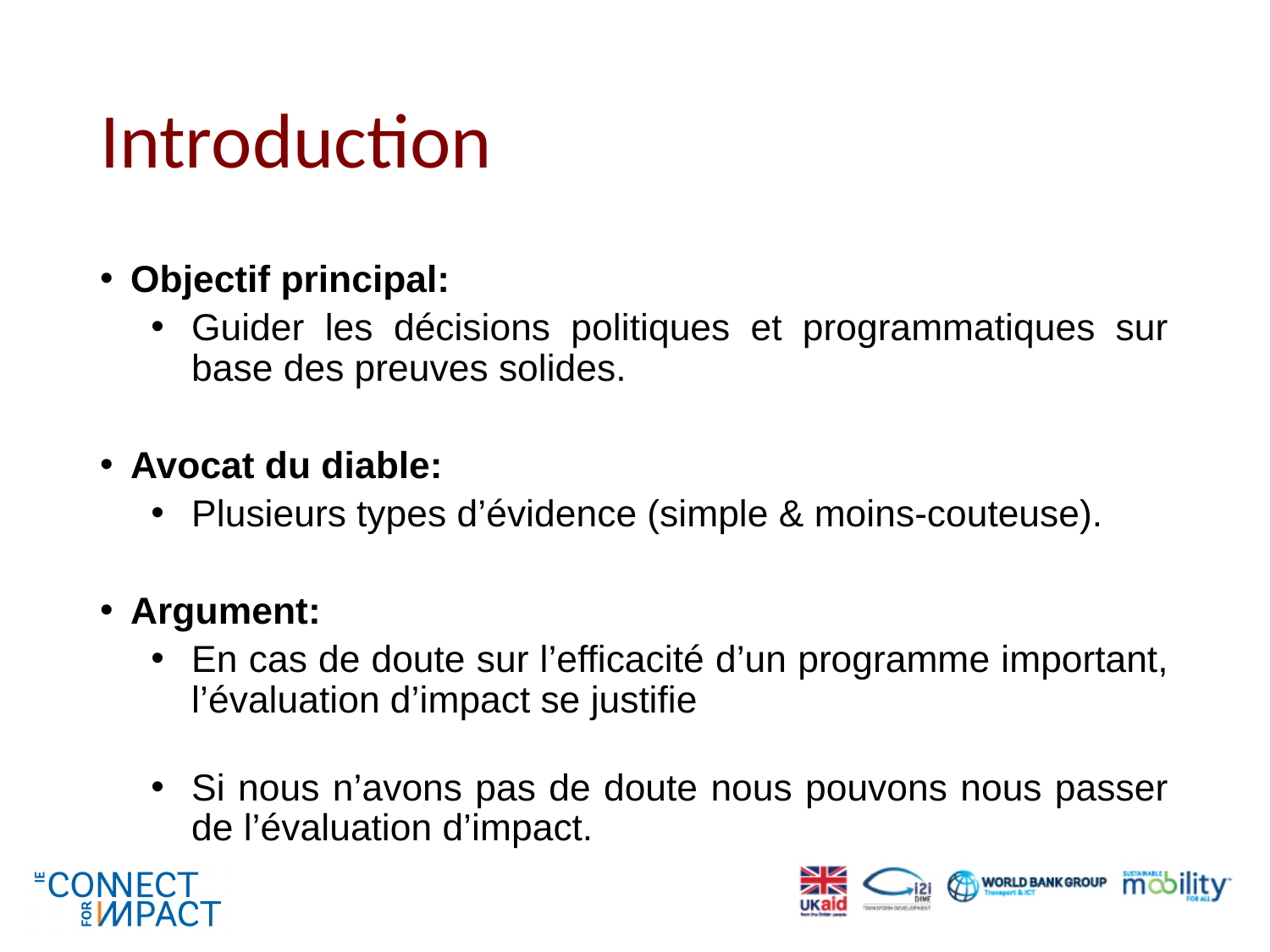

# Introduction
Objectif principal:
Guider les décisions politiques et programmatiques sur base des preuves solides.

Avocat du diable:
Plusieurs types d’évidence (simple & moins-couteuse).

Argument:
En cas de doute sur l’efficacité d’un programme important, l’évaluation d’impact se justifie

Si nous n’avons pas de doute nous pouvons nous passer de l’évaluation d’impact.